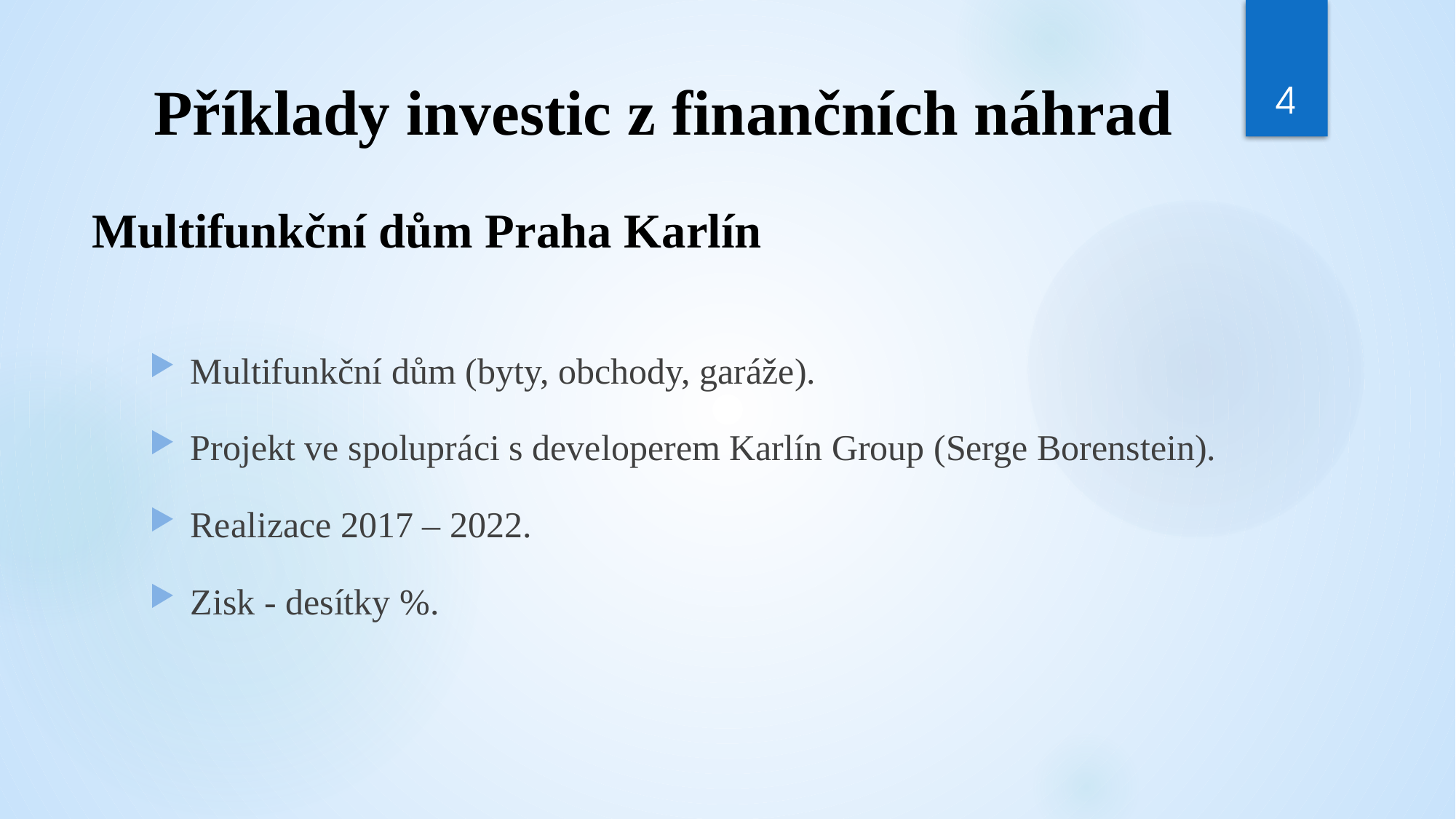

4
# Příklady investic z finančních náhrad
Multifunkční dům Praha Karlín
Multifunkční dům (byty, obchody, garáže).
Projekt ve spolupráci s developerem Karlín Group (Serge Borenstein).
Realizace 2017 – 2022.
Zisk - desítky %.